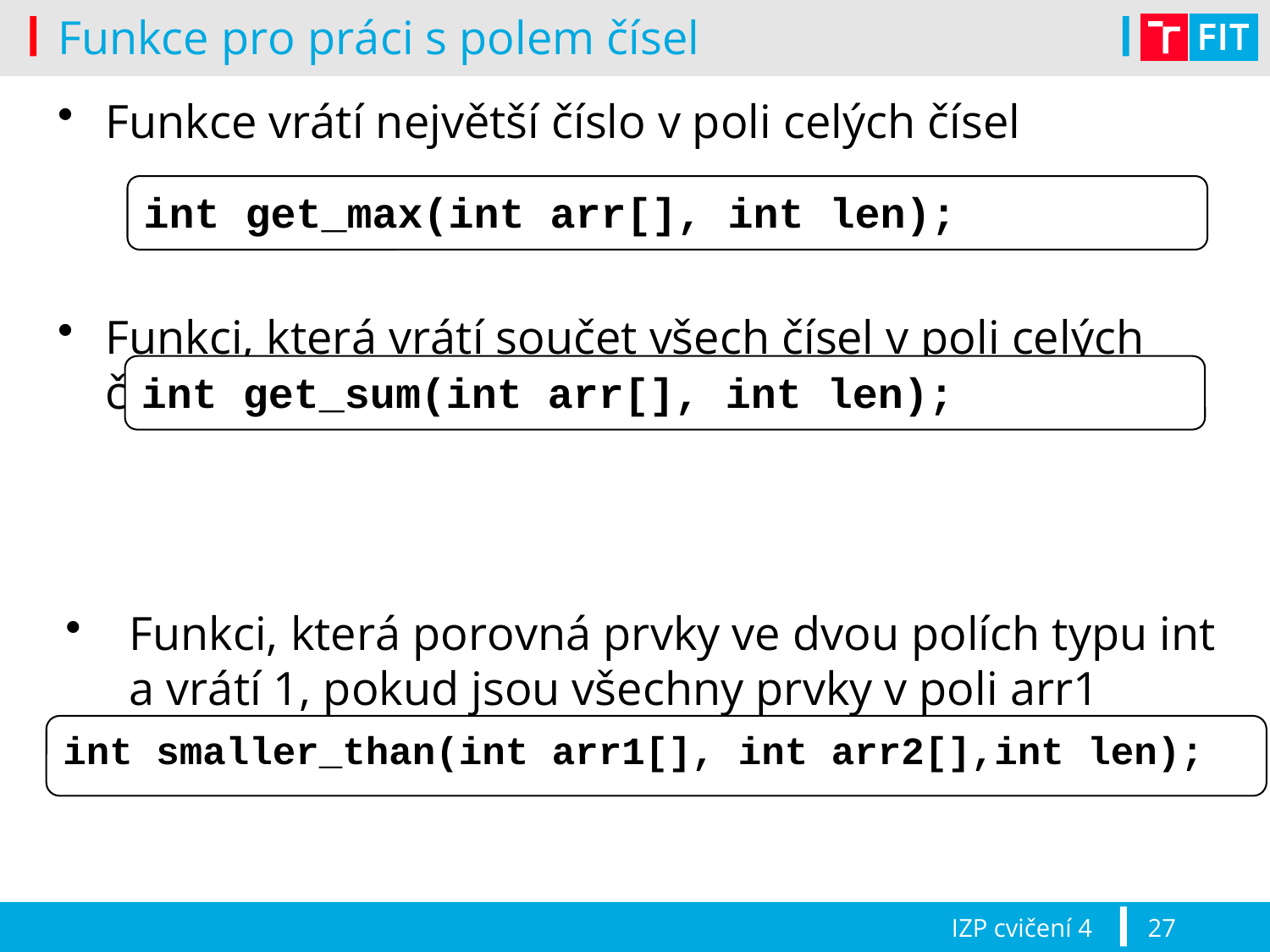

# Funkce pro práci s polem čísel
Funkce vrátí největší číslo v poli celých čísel

Funkci, která vrátí součet všech čísel v poli celých čísel

Funkci, která porovná prvky ve dvou polích typu int a vrátí 1, pokud jsou všechny prvky v poli arr1 menší než prvky v poli arr2
int get_max(int arr[], int len);
int get_sum(int arr[], int len);
int smaller_than(int arr1[], int arr2[],int len);
IZP cvičení 4
27